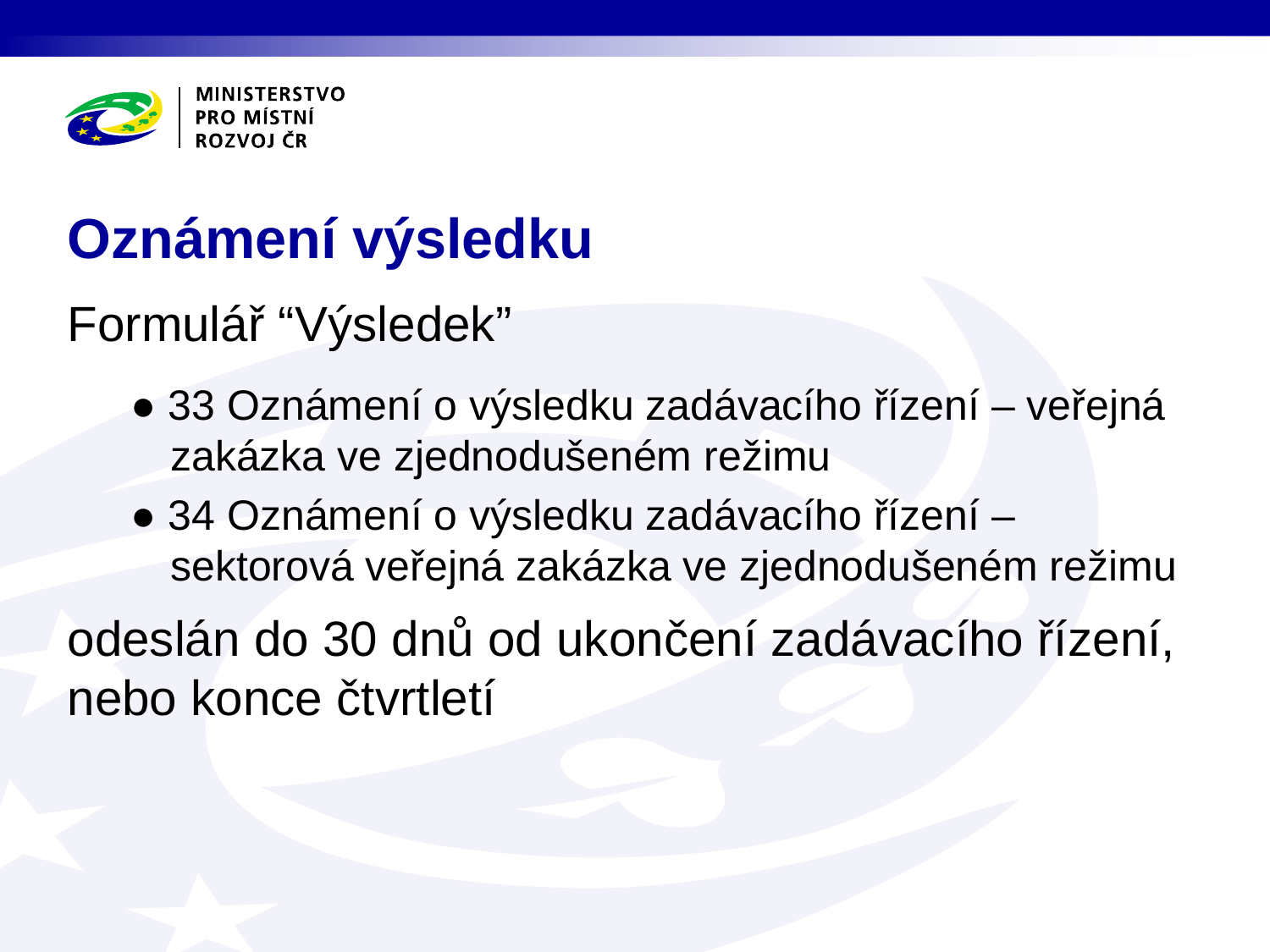

# Oznámení výsledku
Formulář “Výsledek”
● 33 Oznámení o výsledku zadávacího řízení – veřejná zakázka ve zjednodušeném režimu
● 34 Oznámení o výsledku zadávacího řízení – sektorová veřejná zakázka ve zjednodušeném režimu
odeslán do 30 dnů od ukončení zadávacího řízení, nebo konce čtvrtletí